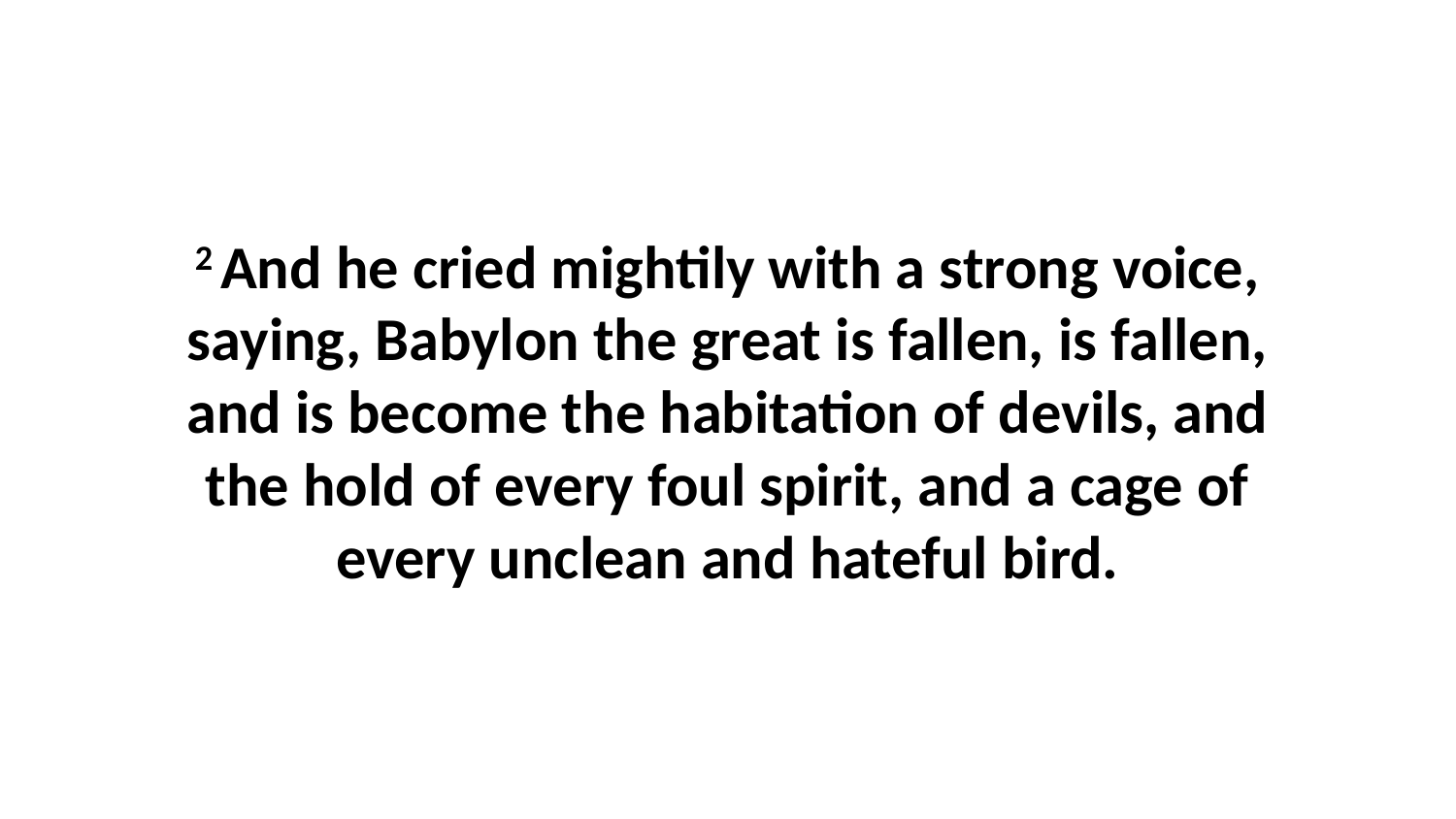

2 And he cried mightily with a strong voice, saying, Babylon the great is fallen, is fallen, and is become the habitation of devils, and the hold of every foul spirit, and a cage of every unclean and hateful bird.